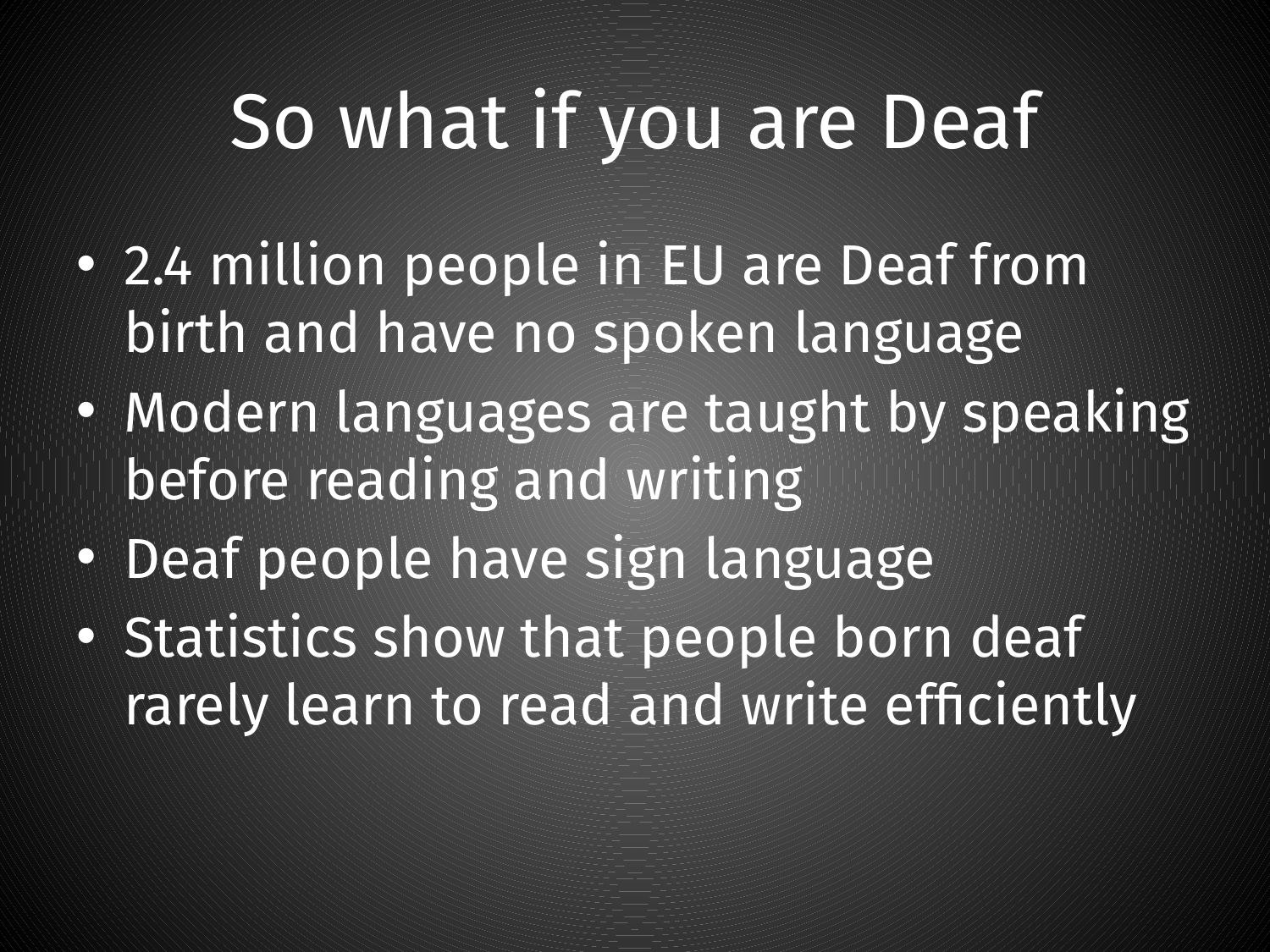

# So what if you are Deaf
2.4 million people in EU are Deaf from birth and have no spoken language
Modern languages are taught by speaking before reading and writing
Deaf people have sign language
Statistics show that people born deaf rarely learn to read and write efficiently